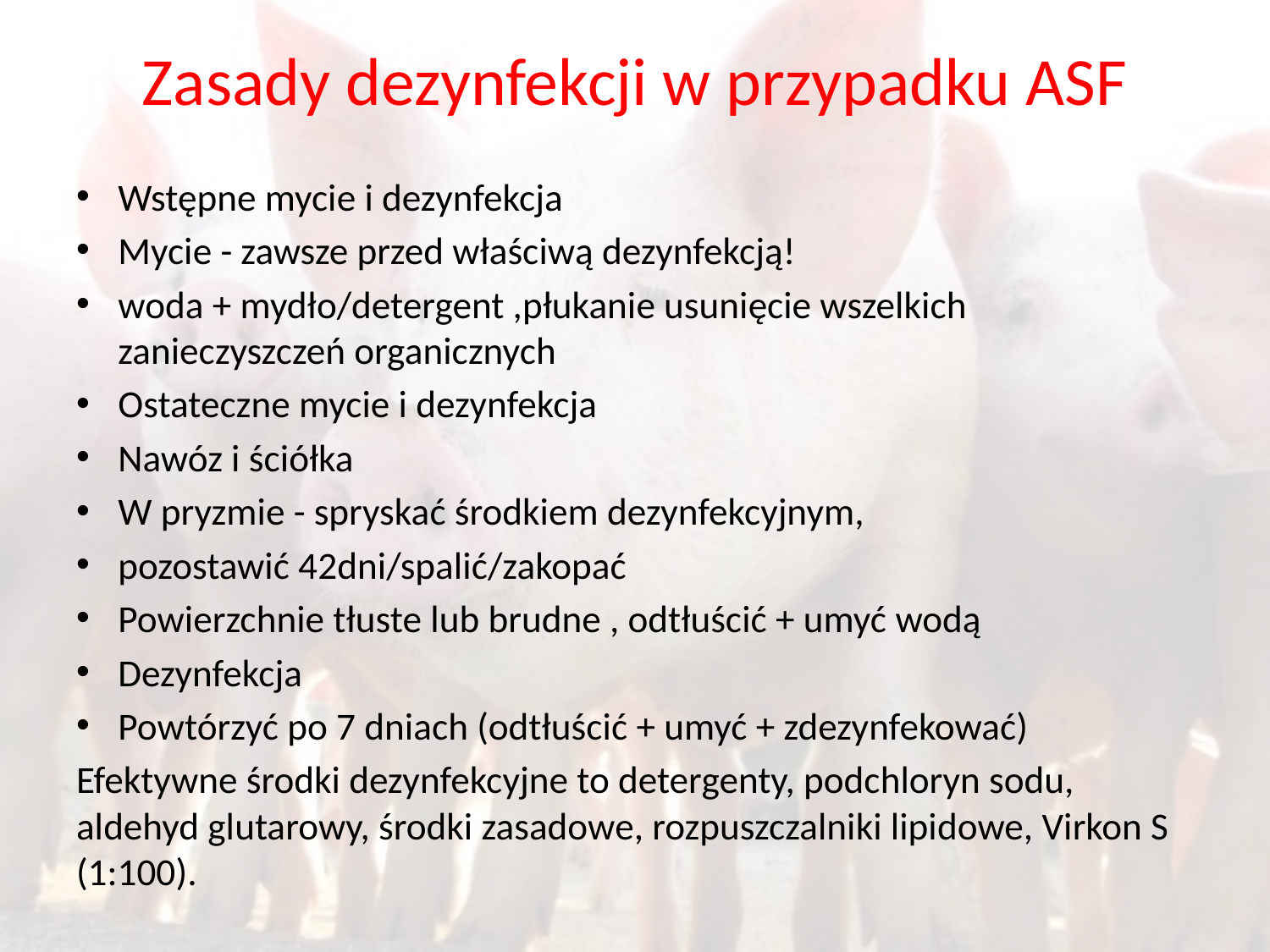

# Zasady dezynfekcji w przypadku ASF
Wstępne mycie i dezynfekcja
Mycie - zawsze przed właściwą dezynfekcją!
woda + mydło/detergent ,płukanie usunięcie wszelkich zanieczyszczeń organicznych
Ostateczne mycie i dezynfekcja
Nawóz i ściółka
W pryzmie - spryskać środkiem dezynfekcyjnym,
pozostawić 42dni/spalić/zakopać
Powierzchnie tłuste lub brudne , odtłuścić + umyć wodą
Dezynfekcja
Powtórzyć po 7 dniach (odtłuścić + umyć + zdezynfekować)
Efektywne środki dezynfekcyjne to detergenty, podchloryn sodu, aldehyd glutarowy, środki zasadowe, rozpuszczalniki lipidowe, Virkon S (1:100).